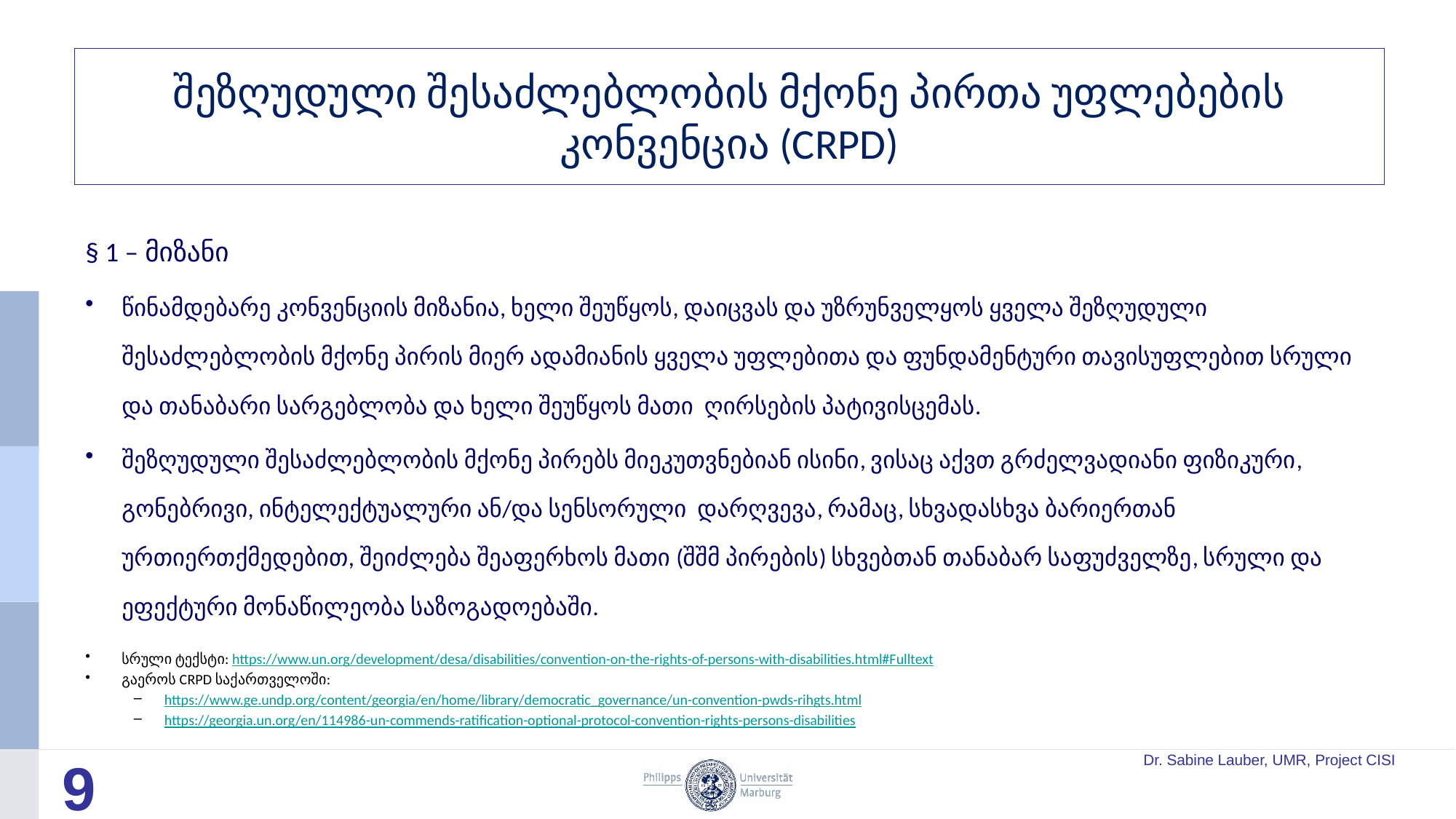

# შეზღუდული შესაძლებლობის მქონე პირთა უფლებების კონვენცია (CRPD)
§ 1 – მიზანი
წინამდებარე კონვენციის მიზანია, ხელი შეუწყოს, დაიცვას და უზრუნველყოს ყველა შეზღუდული შესაძლებლობის მქონე პირის მიერ ადამიანის ყველა უფლებითა და ფუნდამენტური თავისუფლებით სრული და თანაბარი სარგებლობა და ხელი შეუწყოს მათი  ღირსების პატივისცემას.
შეზღუდული შესაძლებლობის მქონე პირებს მიეკუთვნებიან ისინი, ვისაც აქვთ გრძელვადიანი ფიზიკური, გონებრივი, ინტელექტუალური ან/და სენსორული  დარღვევა, რამაც, სხვადასხვა ბარიერთან ურთიერთქმედებით, შეიძლება შეაფერხოს მათი (შშმ პირების) სხვებთან თანაბარ საფუძველზე, სრული და ეფექტური მონაწილეობა საზოგადოებაში.

სრული ტექსტი: https://www.un.org/development/desa/disabilities/convention-on-the-rights-of-persons-with-disabilities.html#Fulltext
გაეროს CRPD საქართველოში:
https://www.ge.undp.org/content/georgia/en/home/library/democratic_governance/un-convention-pwds-rihgts.html
https://georgia.un.org/en/114986-un-commends-ratification-optional-protocol-convention-rights-persons-disabilities

9
Dr. Sabine Lauber, UMR, Project CISI